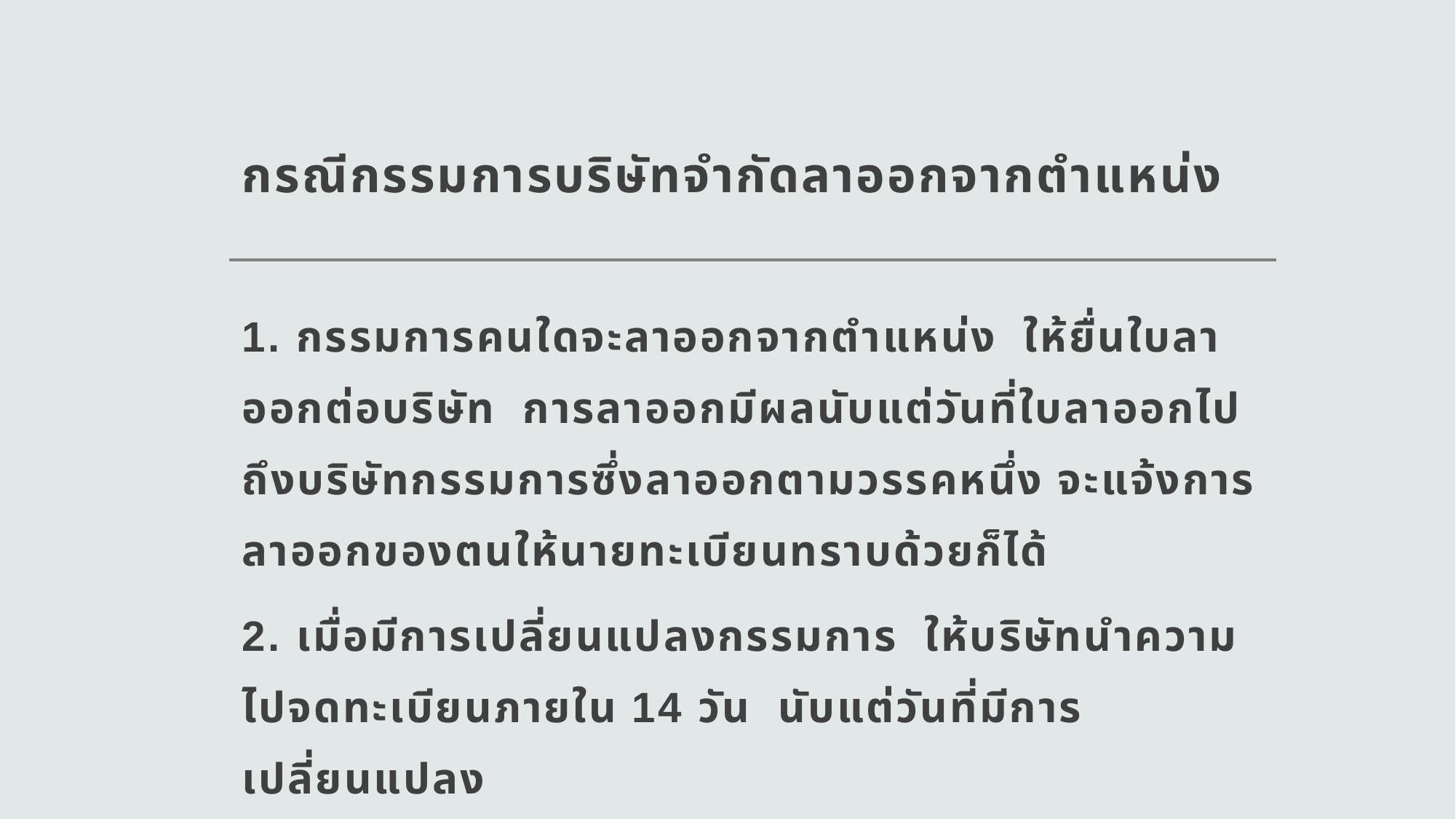

# กรณีกรรมการบริษัทจำกัดลาออกจากตำแหน่ง
1. กรรมการคนใดจะลาออกจากตำแหน่ง  ให้ยื่นใบลาออกต่อบริษัท  การลาออกมีผลนับแต่วันที่ใบลาออกไปถึงบริษัทกรรมการซึ่งลาออกตามวรรคหนึ่ง จะแจ้งการลาออกของตนให้นายทะเบียนทราบด้วยก็ได้
2. เมื่อมีการเปลี่ยนแปลงกรรมการ  ให้บริษัทนำความไปจดทะเบียนภายใน 14 วัน  นับแต่วันที่มีการเปลี่ยนแปลง